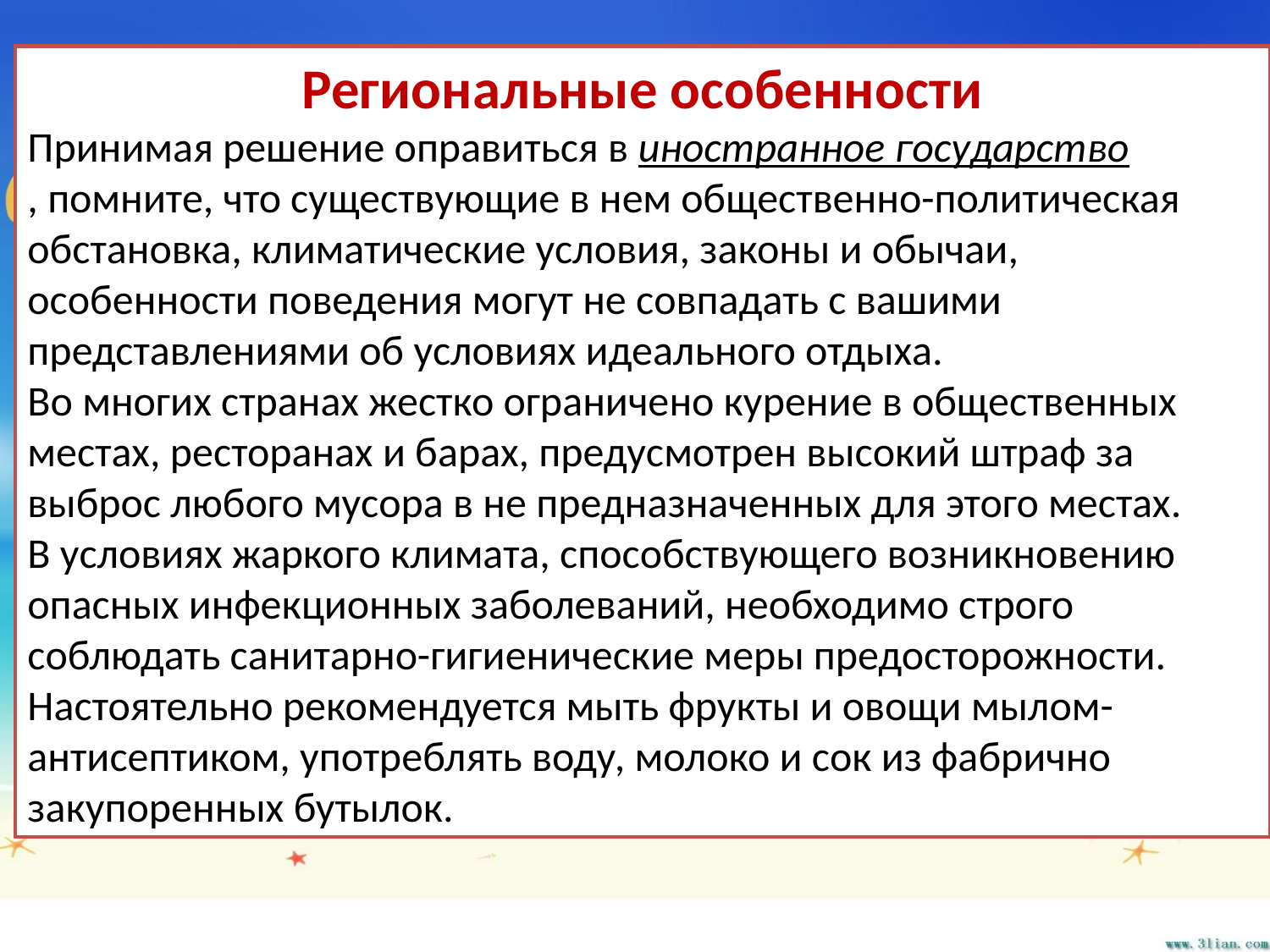

Региональные особенности
Принимая решение оправиться в иностранное государство, помните, что существующие в нем общественно-политическая обстановка, климатические условия, законы и обычаи, особенности поведения могут не совпадать с вашими представлениями об условиях идеального отдыха.
Во многих странах жестко ограничено курение в общественных местах, ресторанах и барах, предусмотрен высокий штраф за выброс любого мусора в не предназначенных для этого местах.
В условиях жаркого климата, способствующего возникновению опасных инфекционных заболеваний, необходимо строго соблюдать санитарно-гигиенические меры предосторожности. Настоятельно рекомендуется мыть фрукты и овощи мылом-антисептиком, употреблять воду, молоко и сок из фабрично закупоренных бутылок.